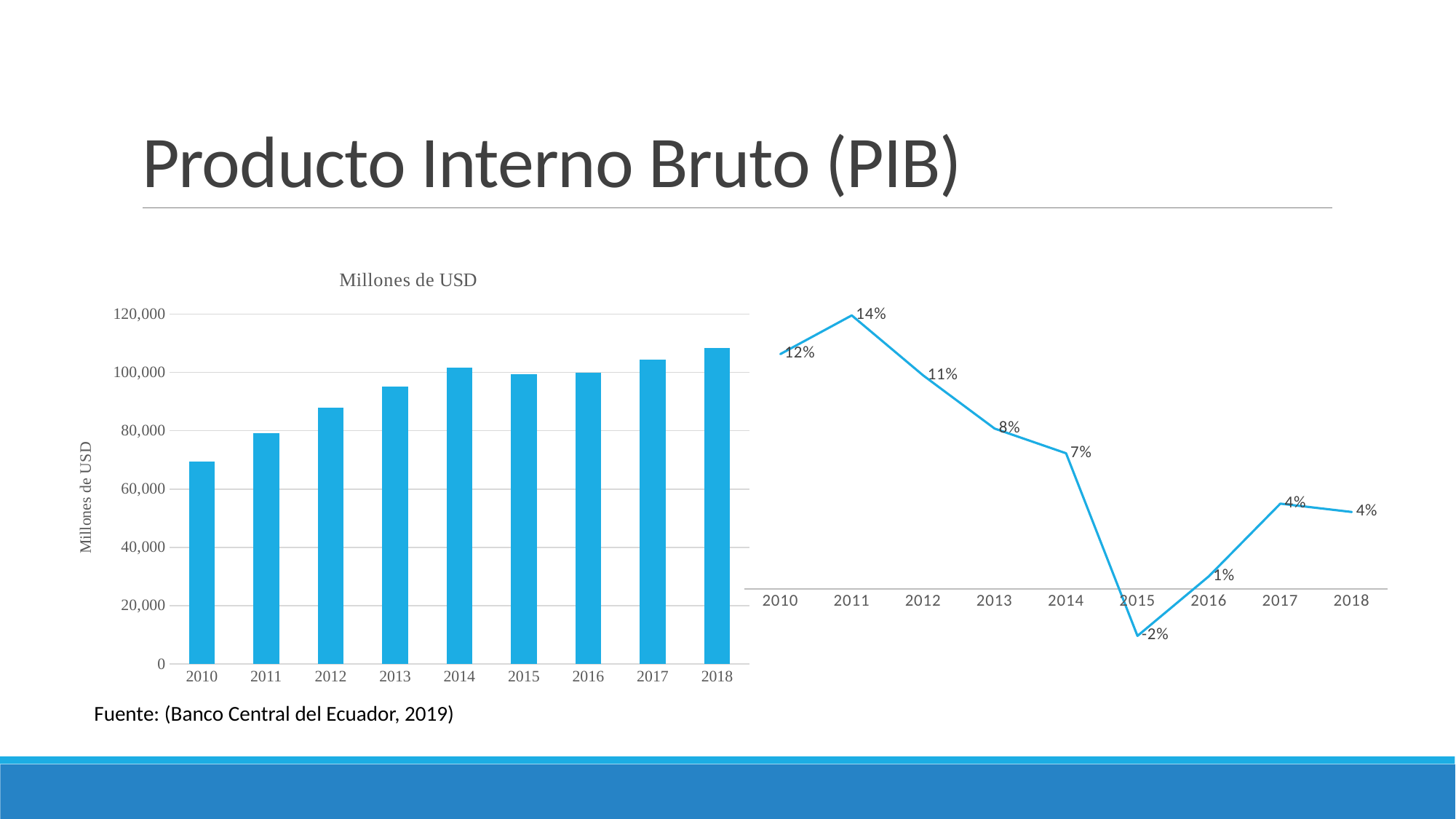

# Producto Interno Bruto (PIB)

### Chart:

| Category | Millones de USD |
|---|---|
| 2010 | 69555.367 |
| 2011 | 79276.664 |
| 2012 | 87924.544 |
| 2013 | 95129.659 |
| 2014 | 101726.331 |
| 2015 | 99290.381 |
| 2016 | 99937.696 |
| 2017 | 104295.862 |
| 2018 | 108398.193 |

### Chart

| Category |  |
|---|---|
| 2010 | 0.12 |
| 2011 | 0.13976343479001413 |
| 2012 | 0.10908481214598031 |
| 2013 | 0.08194657227906692 |
| 2014 | 0.06934400973727868 |
| 2015 | -0.0239461108648458 |
| 2016 | 0.006519412993288847 |
| 2017 | 0.04360883004547153 |
| 2018 | 0.039333593119926465 |
Fuente: (Banco Central del Ecuador, 2019)